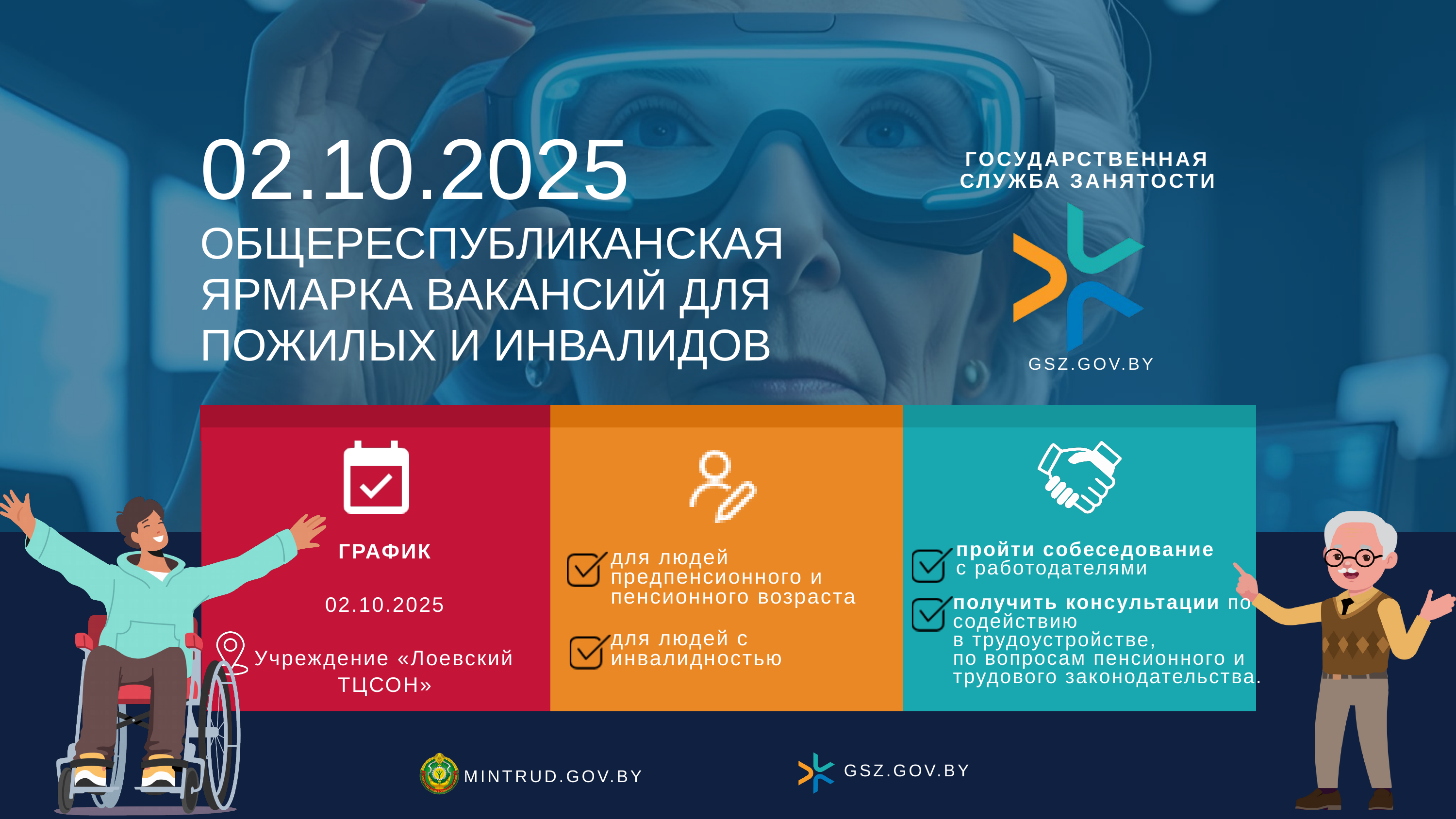

02.10.2025
ОБЩЕРЕСПУБЛИКАНСКАЯ ЯРМАРКА ВАКАНСИЙ ДЛЯ ПОЖИЛЫХ И ИНВАЛИДОВ
ГОСУДАРСТВЕННАЯ СЛУЖБА ЗАНЯТОСТИ

GSZ.GOV.BY

ГРАФИК

02.10.2025

Учреждение «Лоевский ТЦСОН»
пройти собеседование
с работодателями

для людей предпенсионного и пенсионного возраста

получить консультации по содействию
в трудоустройстве,
по вопросам пенсионного и трудового законодательства.

для людей с инвалидностью

GSZ.GOV.BY
MINTRUD.GOV.BY